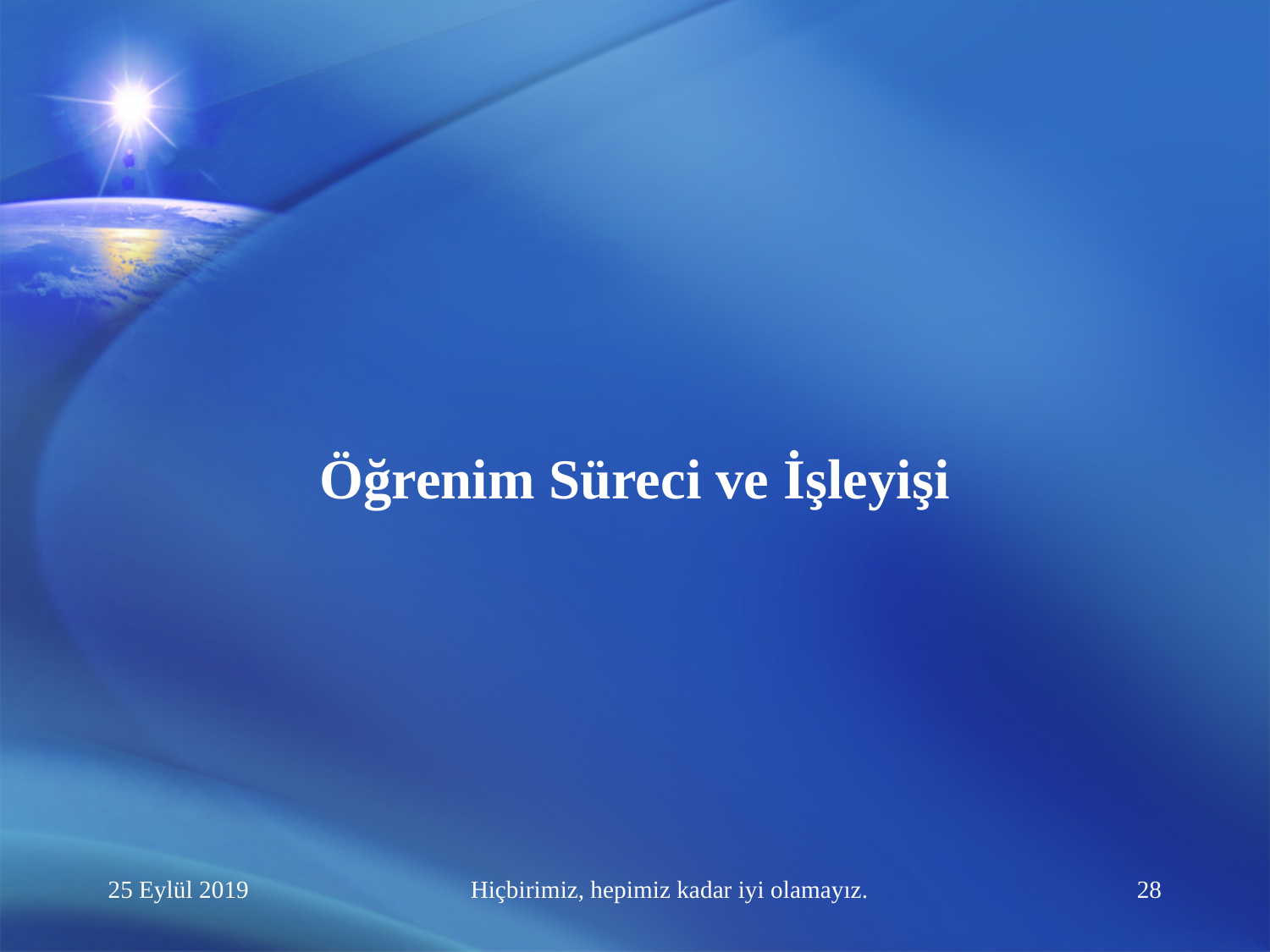

# Öğrenim Süreci ve İşleyişi
25 Eylül 2019
Hiçbirimiz, hepimiz kadar iyi olamayız.
28